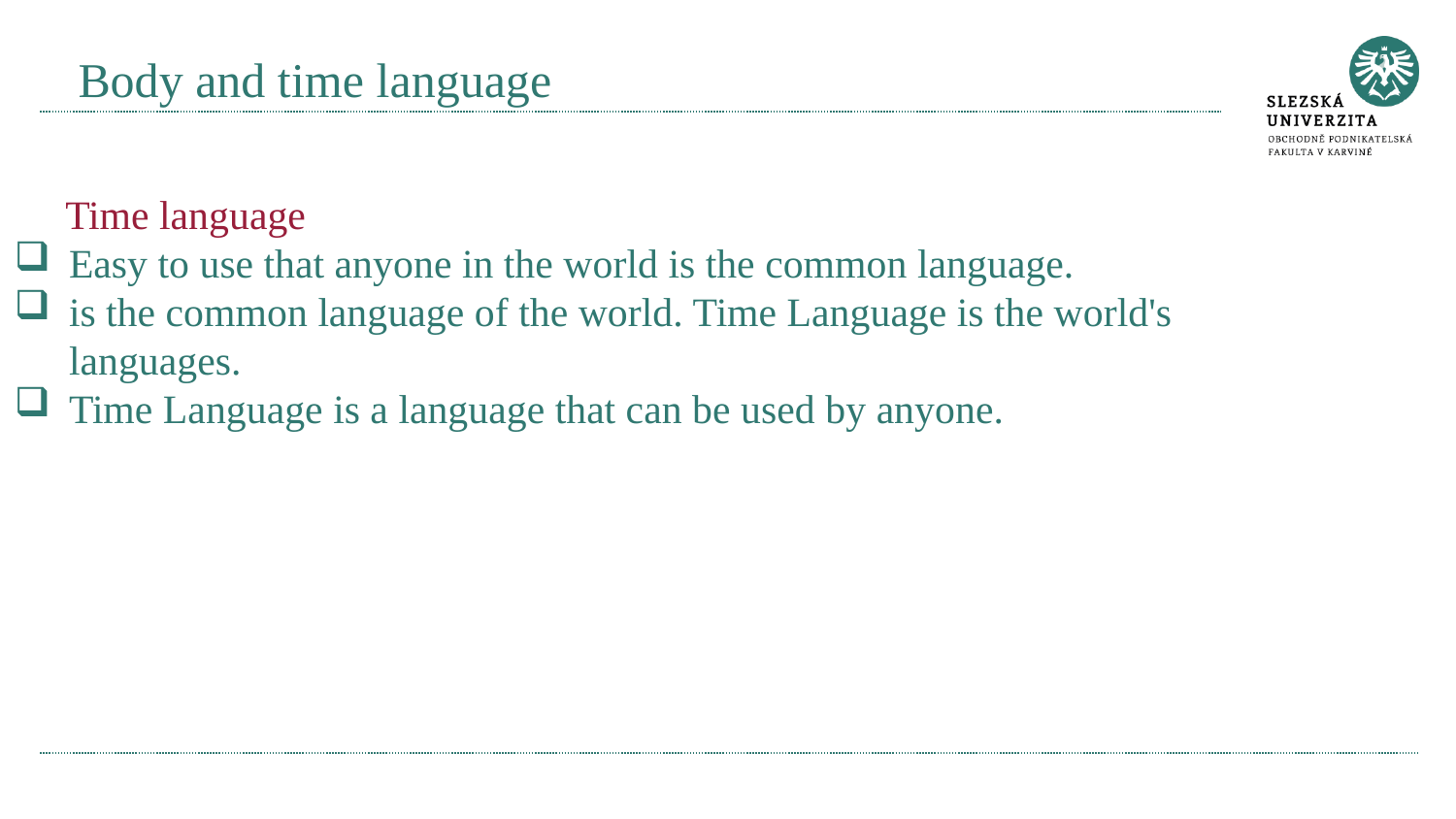

# Body and time language
     Time language
Easy to use that anyone in the world is the common language.
is the common language of the world. Time Language is the world's languages.
Time Language is a language that can be used by anyone.